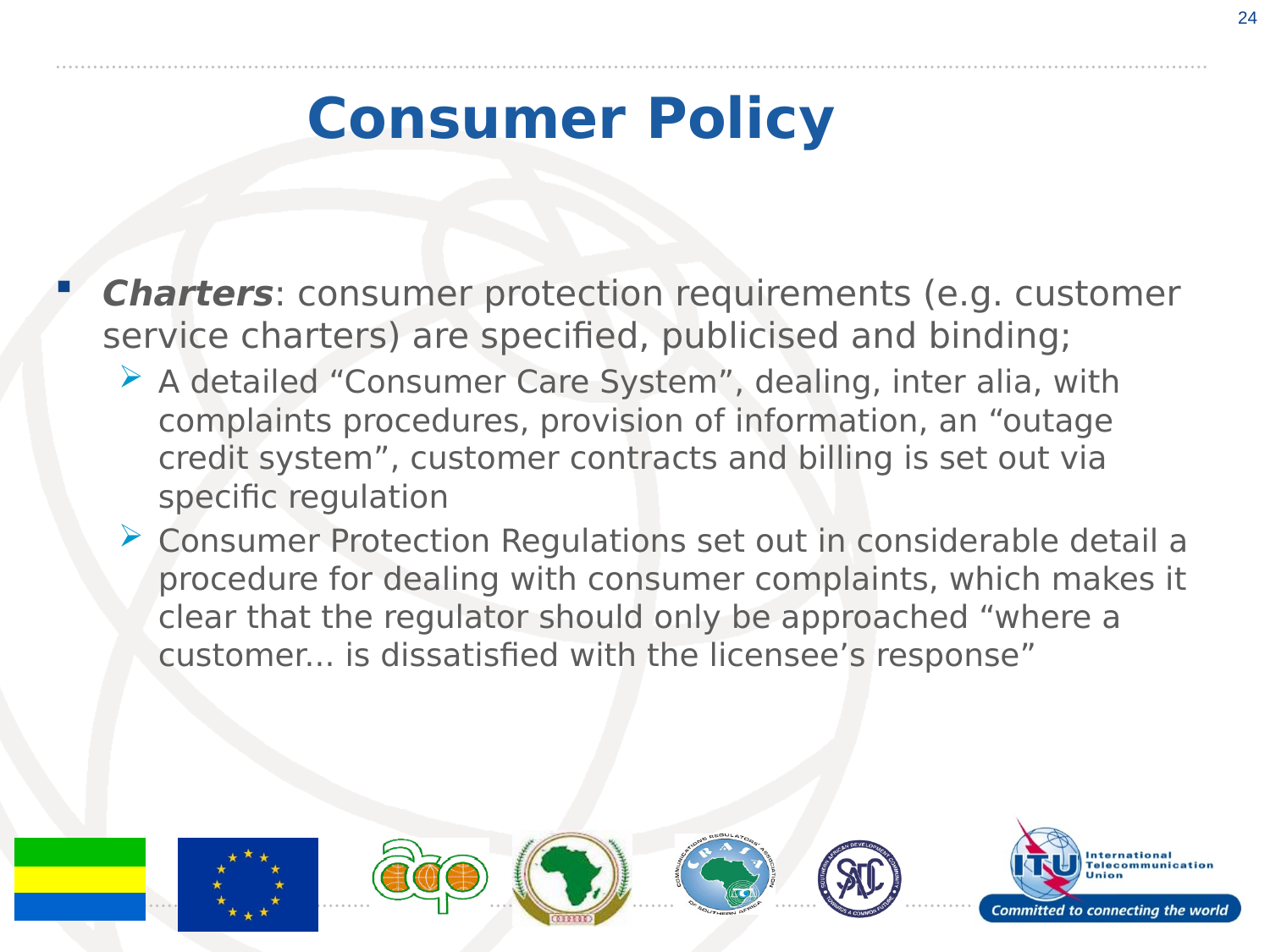

24
# Consumer Policy
Charters: consumer protection requirements (e.g. customer service charters) are specified, publicised and binding;
A detailed “Consumer Care System”, dealing, inter alia, with complaints procedures, provision of information, an “outage credit system”, customer contracts and billing is set out via specific regulation
Consumer Protection Regulations set out in considerable detail a procedure for dealing with consumer complaints, which makes it clear that the regulator should only be approached “where a customer... is dissatisfied with the licensee’s response”